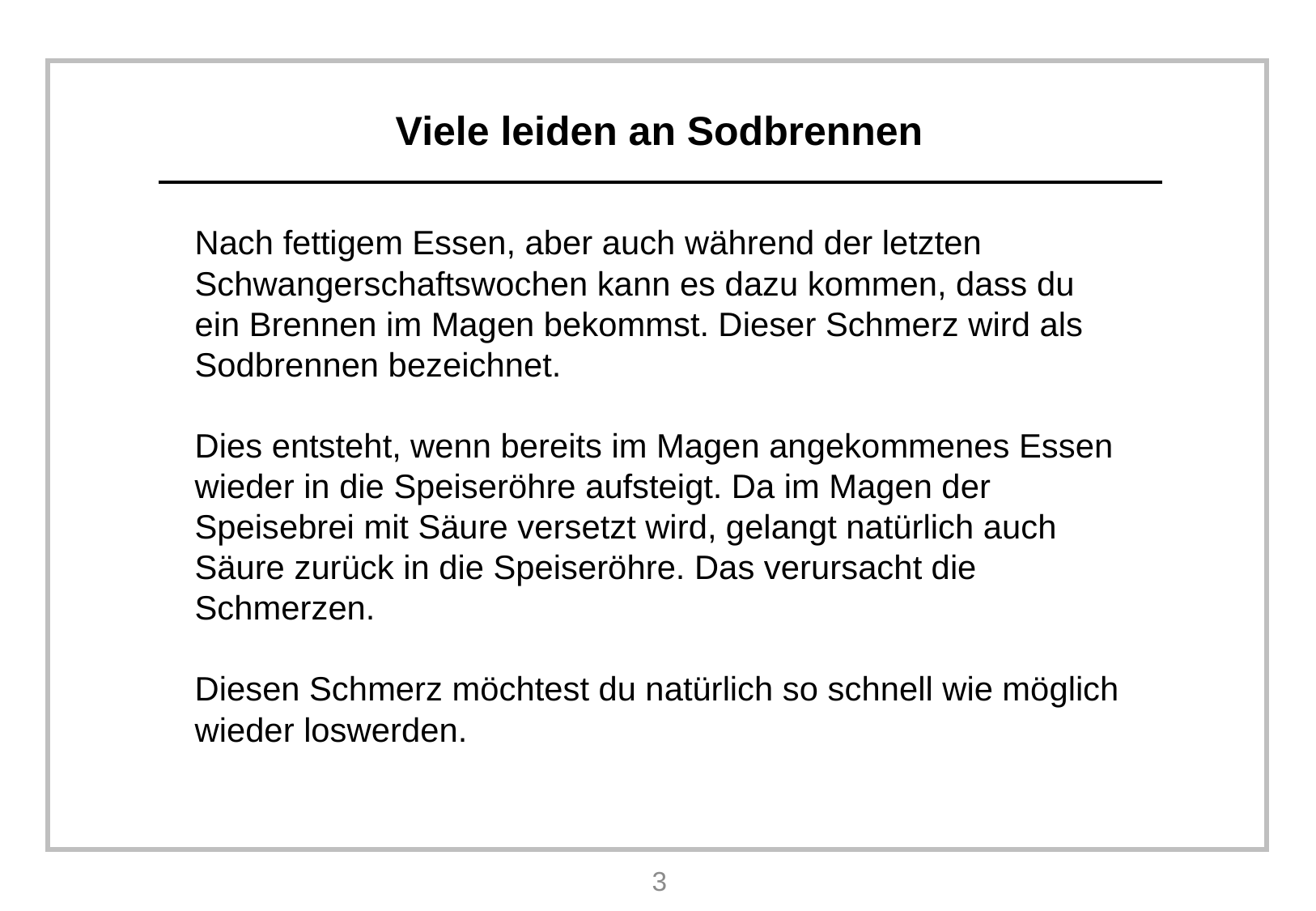

# Viele leiden an Sodbrennen
Nach fettigem Essen, aber auch während der letzten Schwangerschaftswochen kann es dazu kommen, dass du ein Brennen im Magen bekommst. Dieser Schmerz wird als Sodbrennen bezeichnet.

Dies entsteht, wenn bereits im Magen angekommenes Essen wieder in die Speiseröhre aufsteigt. Da im Magen der Speisebrei mit Säure versetzt wird, gelangt natürlich auch Säure zurück in die Speiseröhre. Das verursacht die Schmerzen.

Diesen Schmerz möchtest du natürlich so schnell wie möglich wieder loswerden.

3